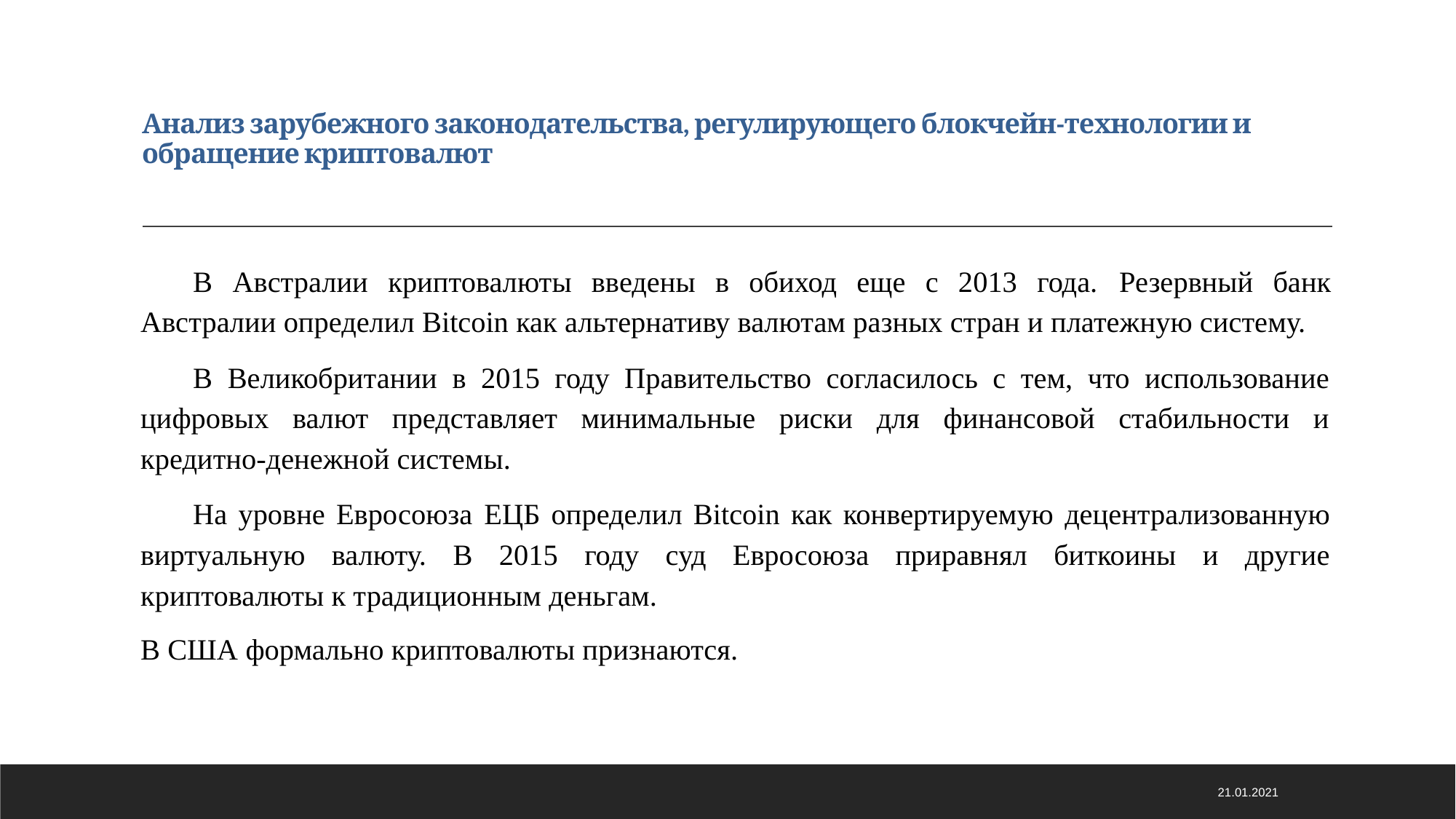

# Анализ зарубежного законодательства, регулирующего блокчейн-технологии и обращение криптовалют
В Австралии криптовалюты введены в обиход еще с 2013 года. Резервный банк Австралии определил Bitcoin как альтернативу валютам разных стран и платежную систему.
В Великобритании в 2015 году Правительство согласилось с тем, что использование цифровых валют представляет минимальные риски для финансовой стабильности и кредитно-денежной системы.
На уровне Евросоюза ЕЦБ определил Bitcoin как конвертируемую децентрализованную виртуальную валюту. В 2015 году суд Евросоюза приравнял биткоины и другие криптовалюты к традиционным деньгам.
В США формально криптовалюты признаются.
21.01.2021